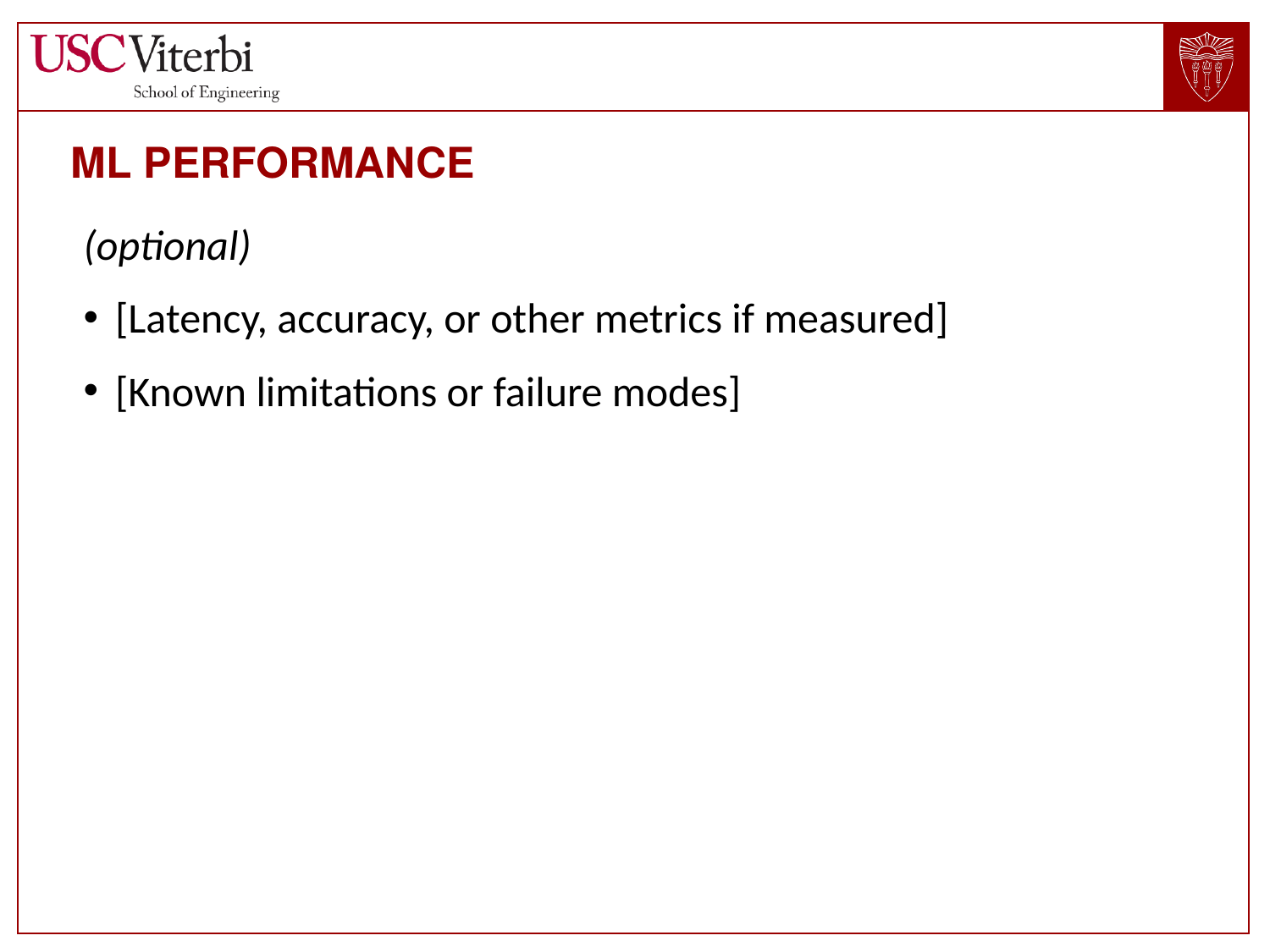

# ML Performance
(optional)
[Latency, accuracy, or other metrics if measured]
[Known limitations or failure modes]